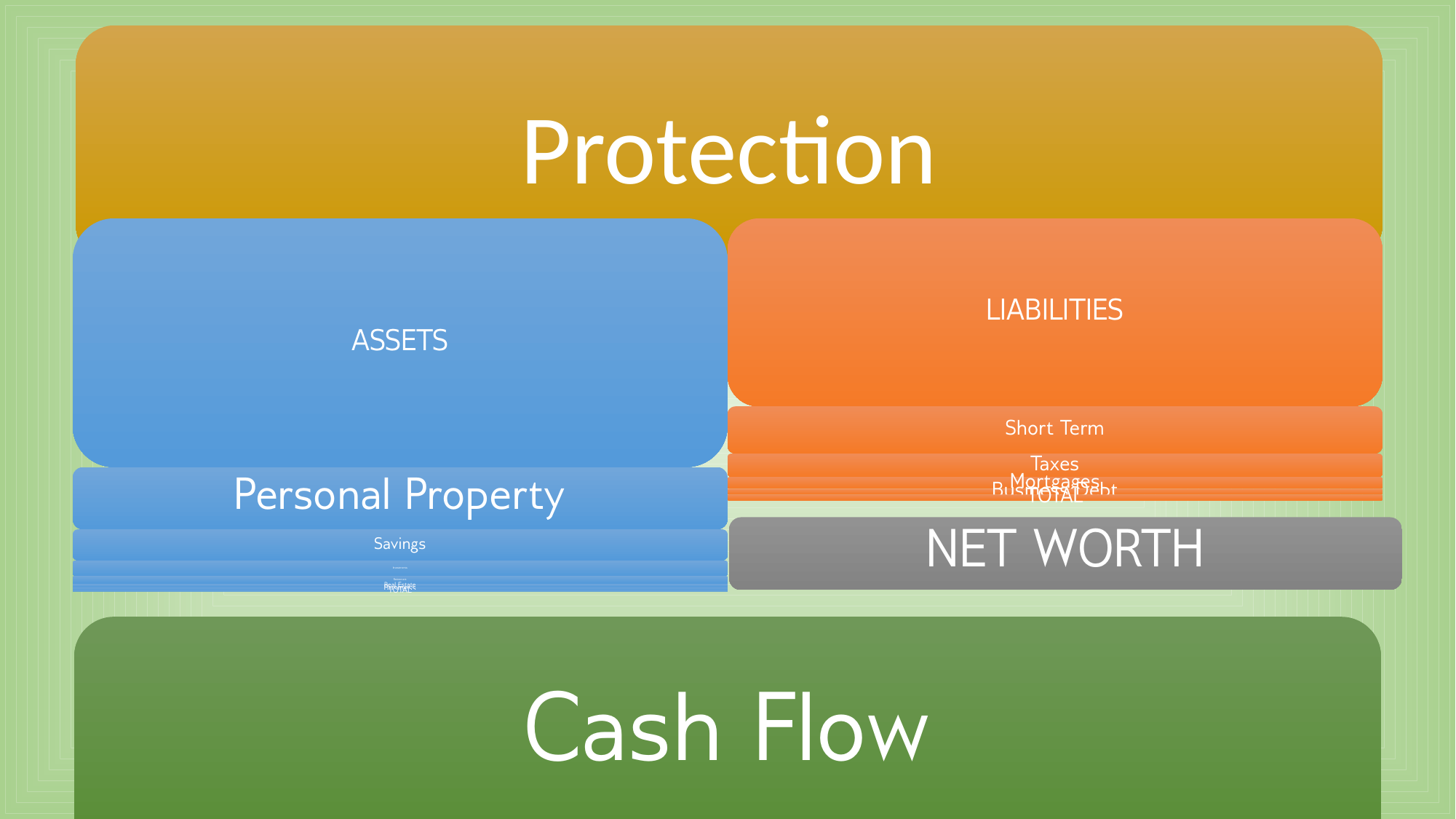

Protection
If you are sued
If you get sick
In your will
If you die
LIABILITIES
Short Term
Taxes
Mortgages
TOTAL
ASSETS
Personal Property
Savings
Investments
Retirement
Real Estate
Business
TOTAL
NET WORTH
Cash Flow